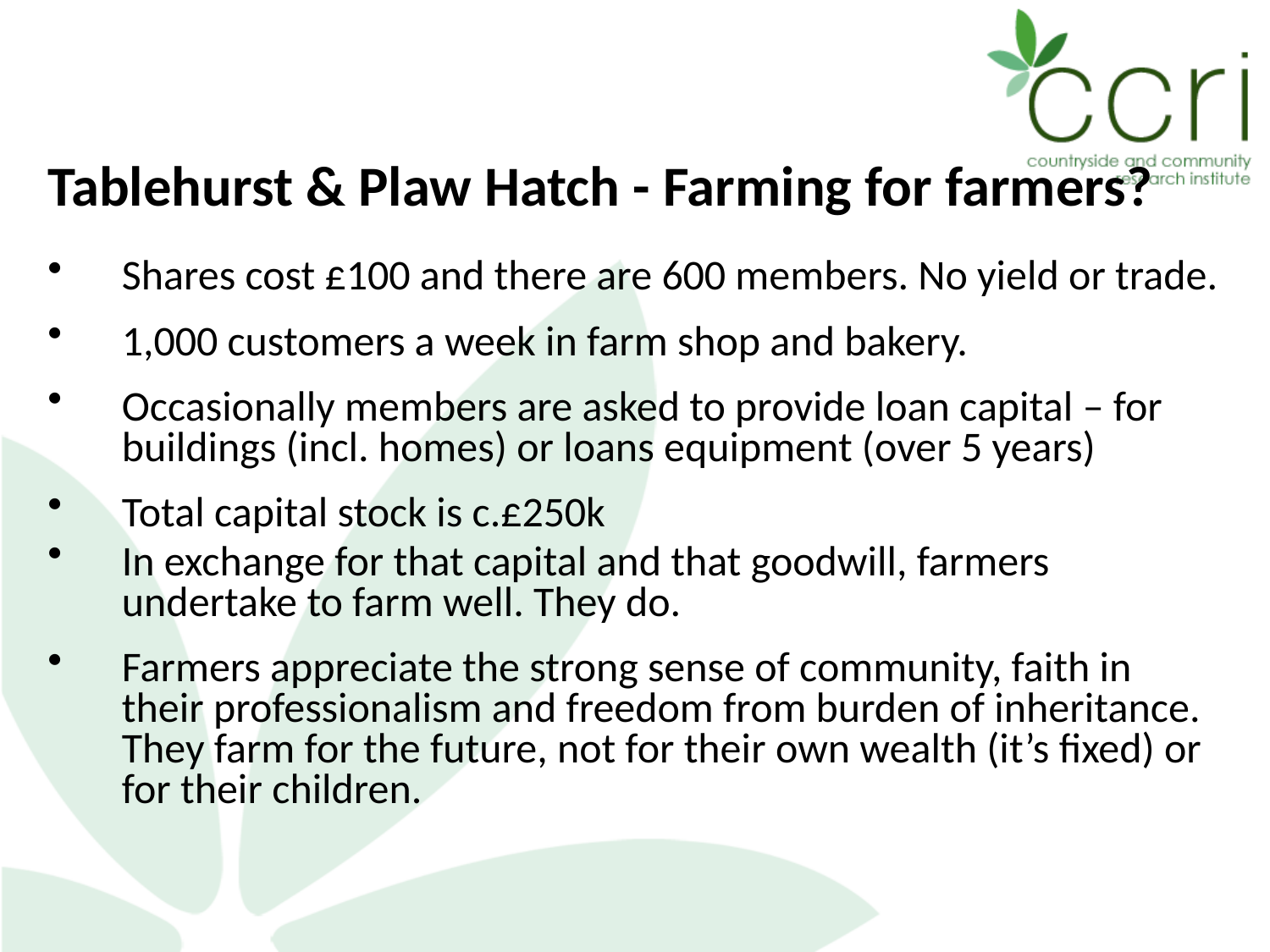

Tablehurst & Plaw Hatch - Farming for farmers?

Shares cost £100 and there are 600 members. No yield or trade.

1,000 customers a week in farm shop and bakery.

Occasionally members are asked to provide loan capital – for buildings (incl. homes) or loans equipment (over 5 years)

Total capital stock is c.£250k
In exchange for that capital and that goodwill, farmers undertake to farm well. They do.

Farmers appreciate the strong sense of community, faith in their professionalism and freedom from burden of inheritance. They farm for the future, not for their own wealth (it’s fixed) or for their children.